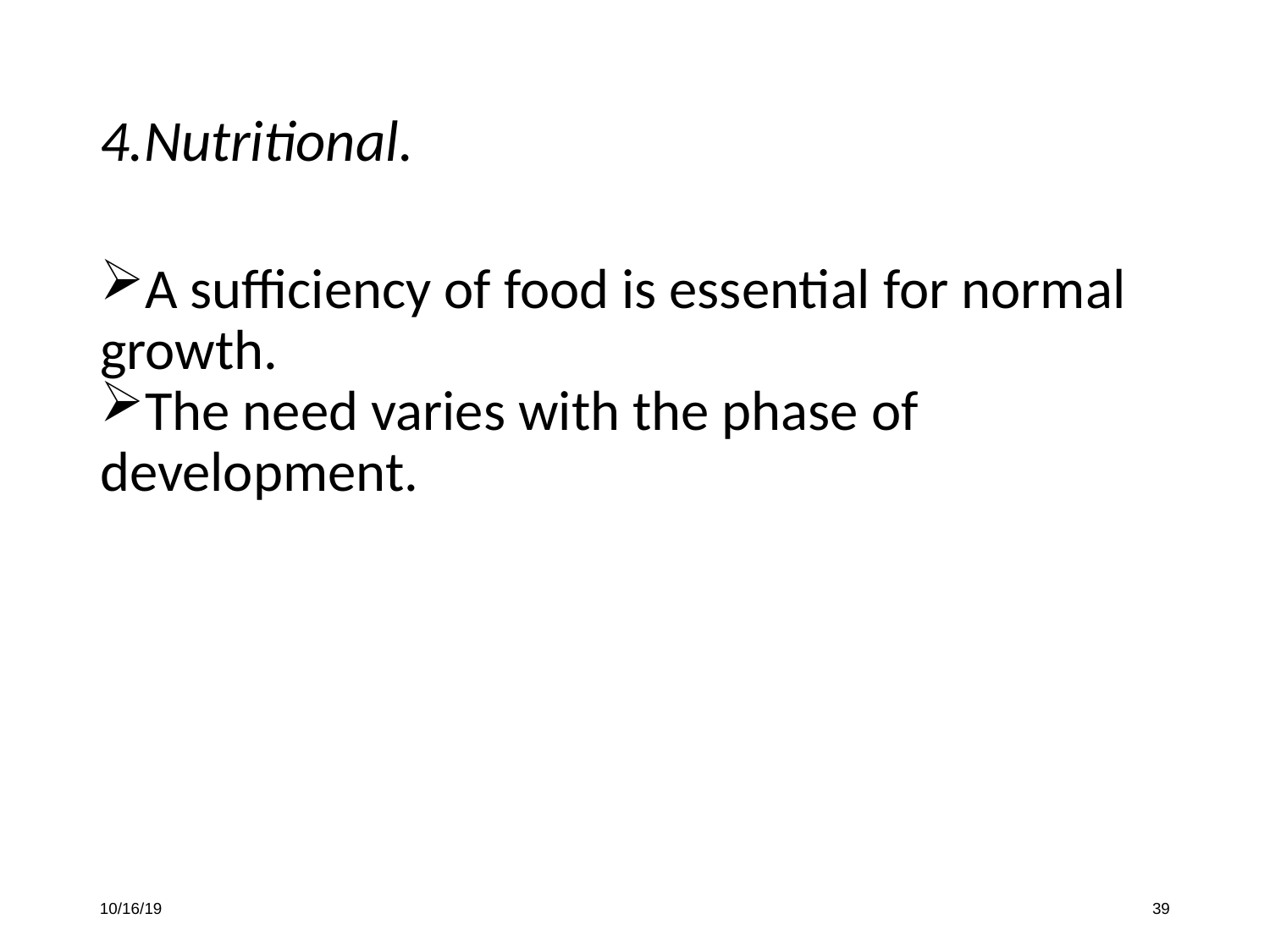

4.Nutritional.
A sufficiency of food is essential for normal growth.
The need varies with the phase of development.

10/16/19
39